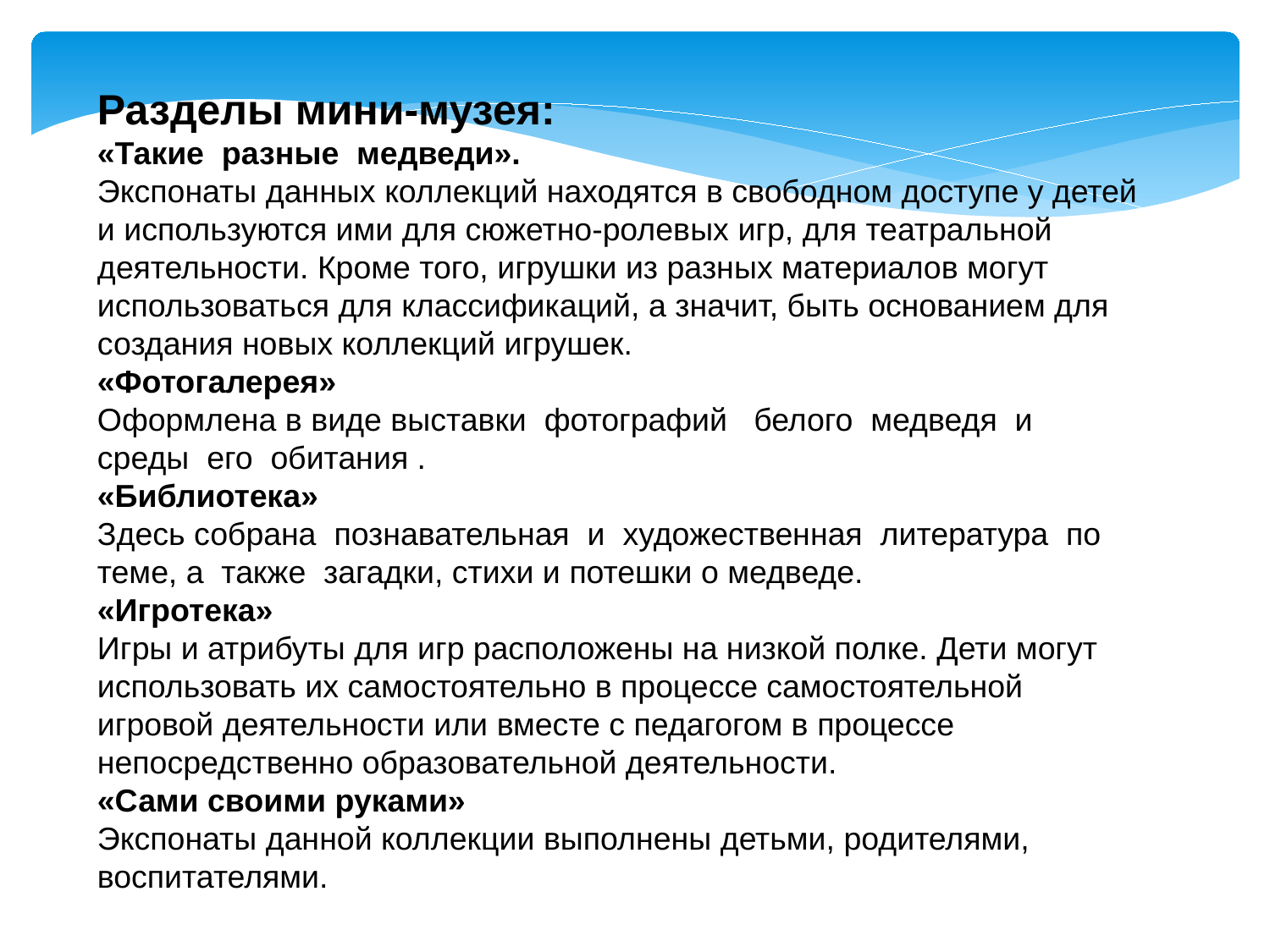

Разделы мини-музея:
«Такие  разные  медведи».
Экспонаты данных коллекций находятся в свободном доступе у детей и используются ими для сюжетно-ролевых игр, для театральной деятельности. Кроме того, игрушки из разных материалов могут использоваться для классификаций, а значит, быть основанием для создания новых коллекций игрушек.
«Фотогалерея»
Оформлена в виде выставки  фотографий   белого  медведя  и  среды  его  обитания .
«Библиотека»
Здесь собрана  познавательная  и  художественная  литература  по  теме, а  также  загадки, стихи и потешки о медведе.
«Игротека»
Игры и атрибуты для игр расположены на низкой полке. Дети могут использовать их самостоятельно в процессе самостоятельной игровой деятельности или вместе с педагогом в процессе непосредственно образовательной деятельности.
«Сами своими руками»
Экспонаты данной коллекции выполнены детьми, родителями, воспитателями.